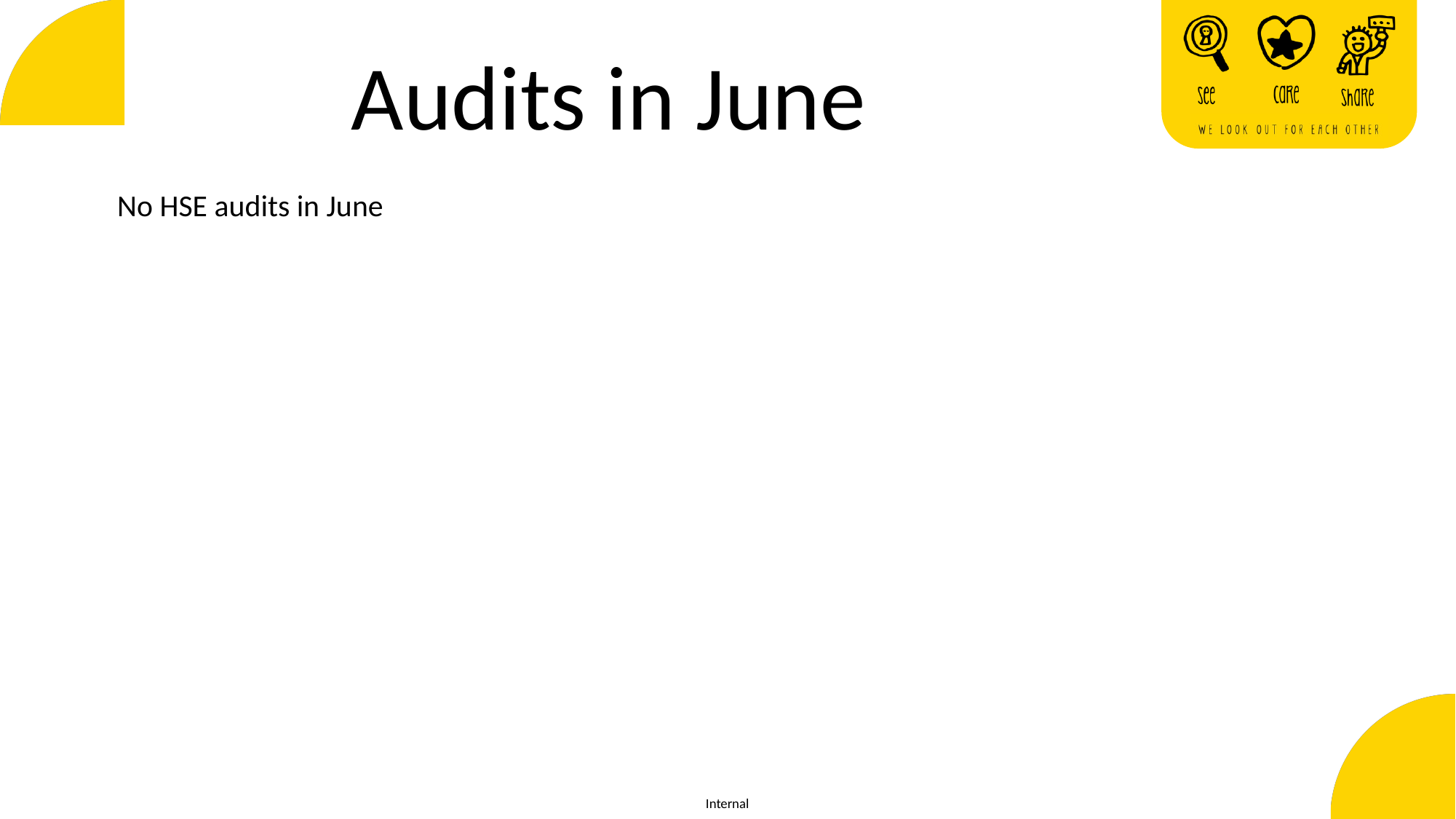

# Audits in June

 No HSE audits in June